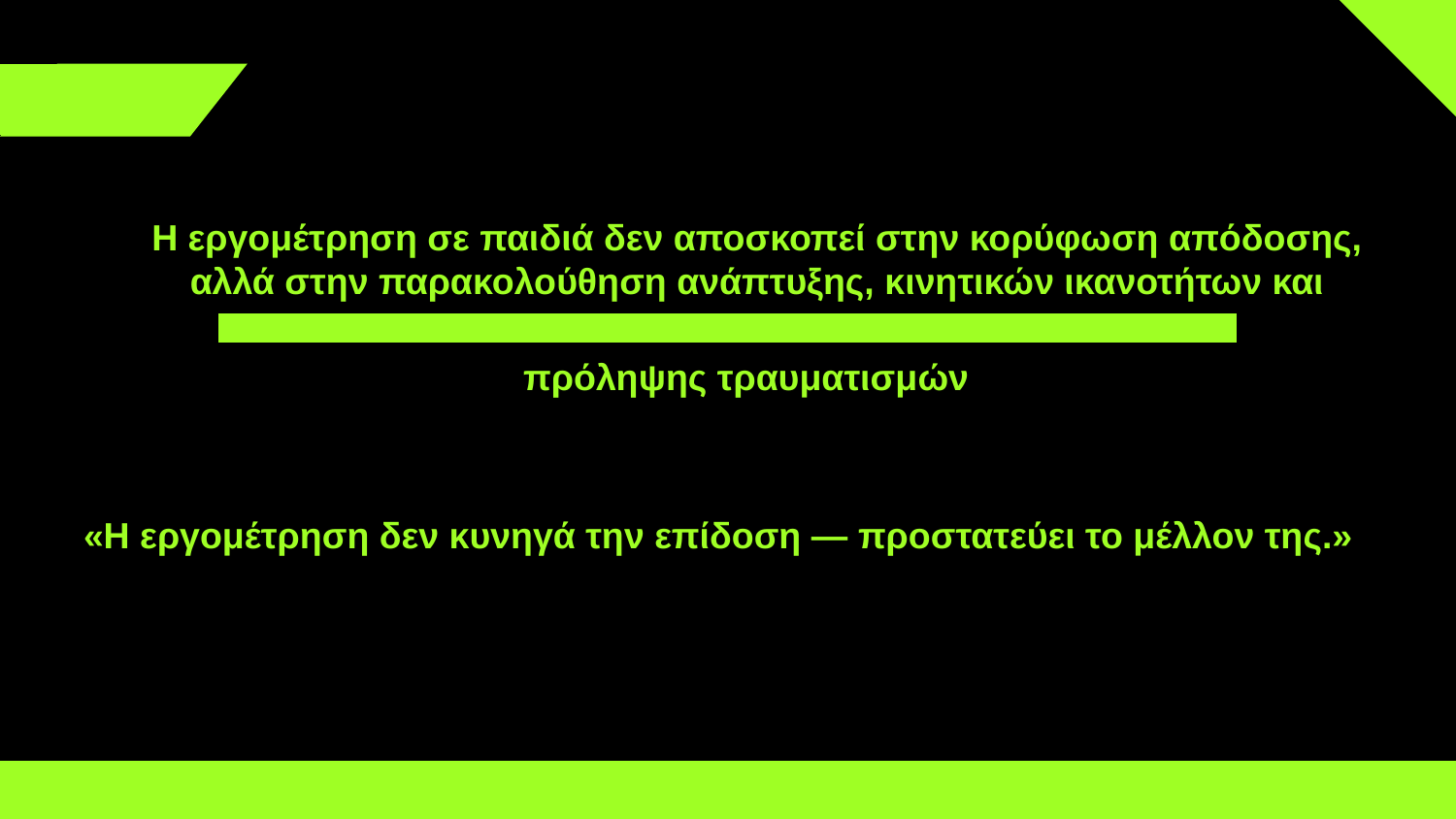

Η εργομέτρηση σε παιδιά δεν αποσκοπεί στην κορύφωση απόδοσης, αλλά στην παρακολούθηση ανάπτυξης, κινητικών ικανοτήτων και πρόληψης τραυματισμών.

«Η εργομέτρηση δεν κυνηγά την επίδοση — προστατεύει το μέλλον της.»